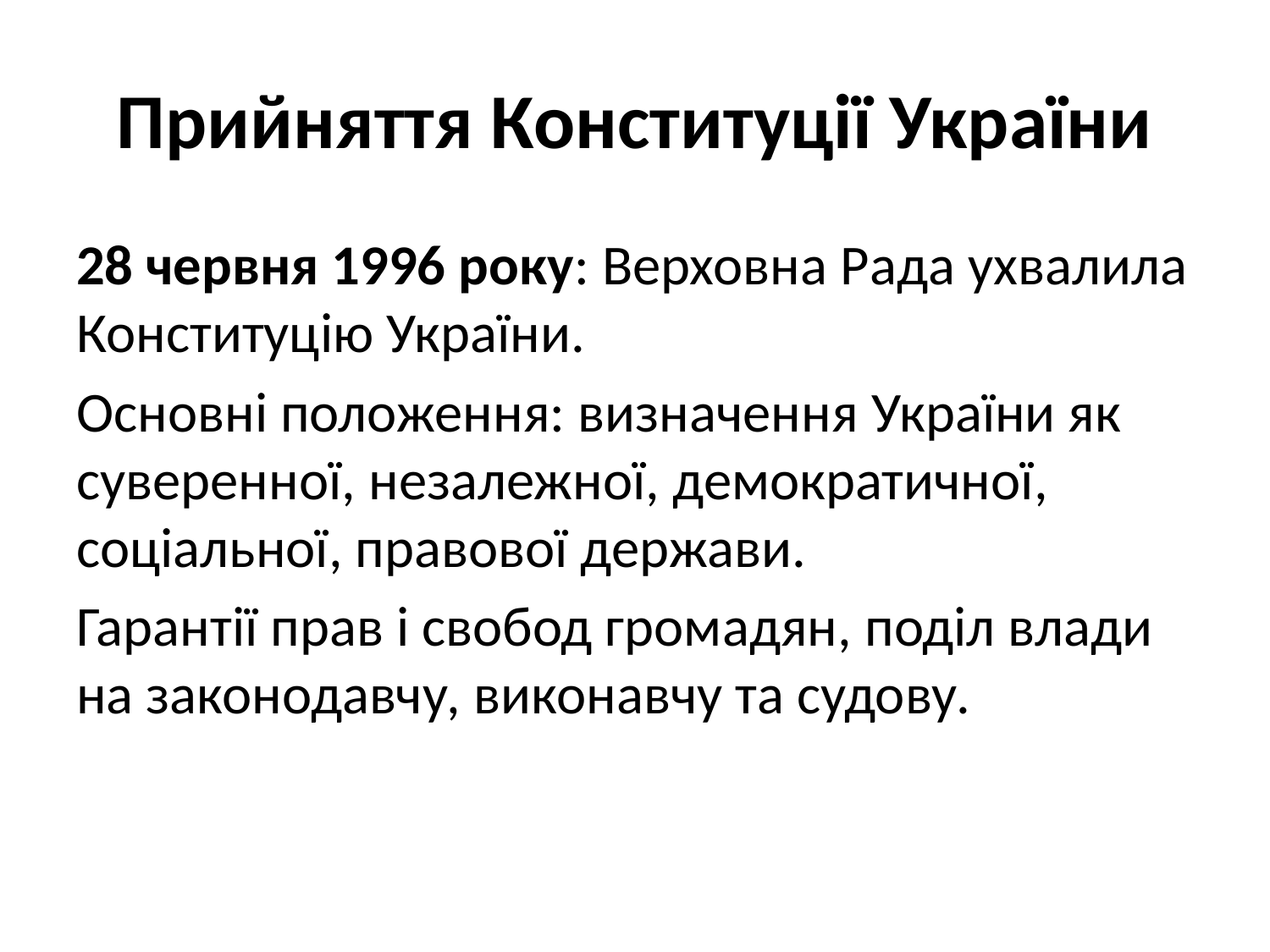

# Прийняття Конституції України
28 червня 1996 року: Верховна Рада ухвалила Конституцію України.
Основні положення: визначення України як суверенної, незалежної, демократичної, соціальної, правової держави.
Гарантії прав і свобод громадян, поділ влади на законодавчу, виконавчу та судову.